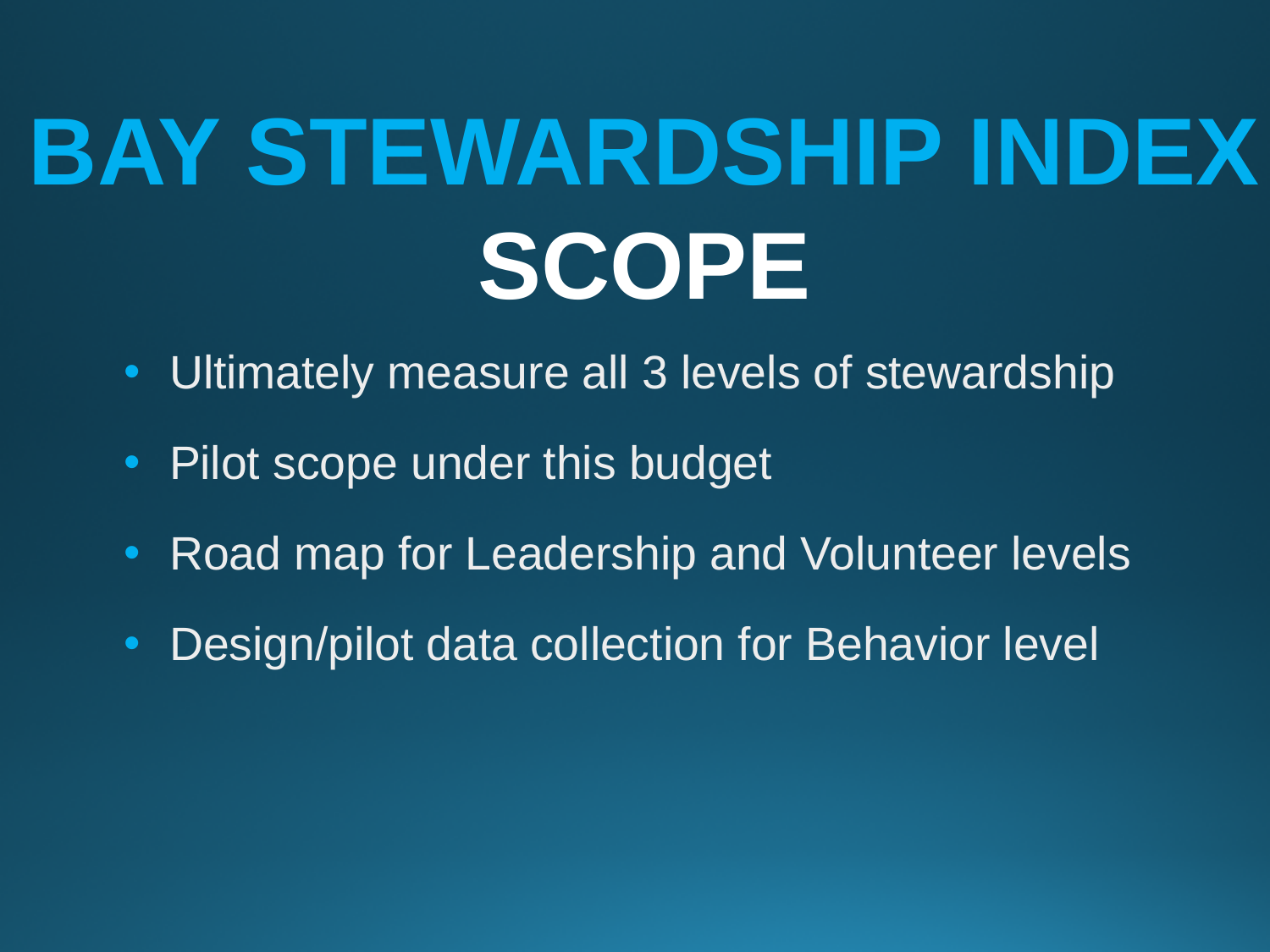

BAY STEWARDSHIP INDEX
SCOPE

Ultimately measure all 3 levels of stewardship
Pilot scope under this budget
Road map for Leadership and Volunteer levels
Design/pilot data collection for Behavior level